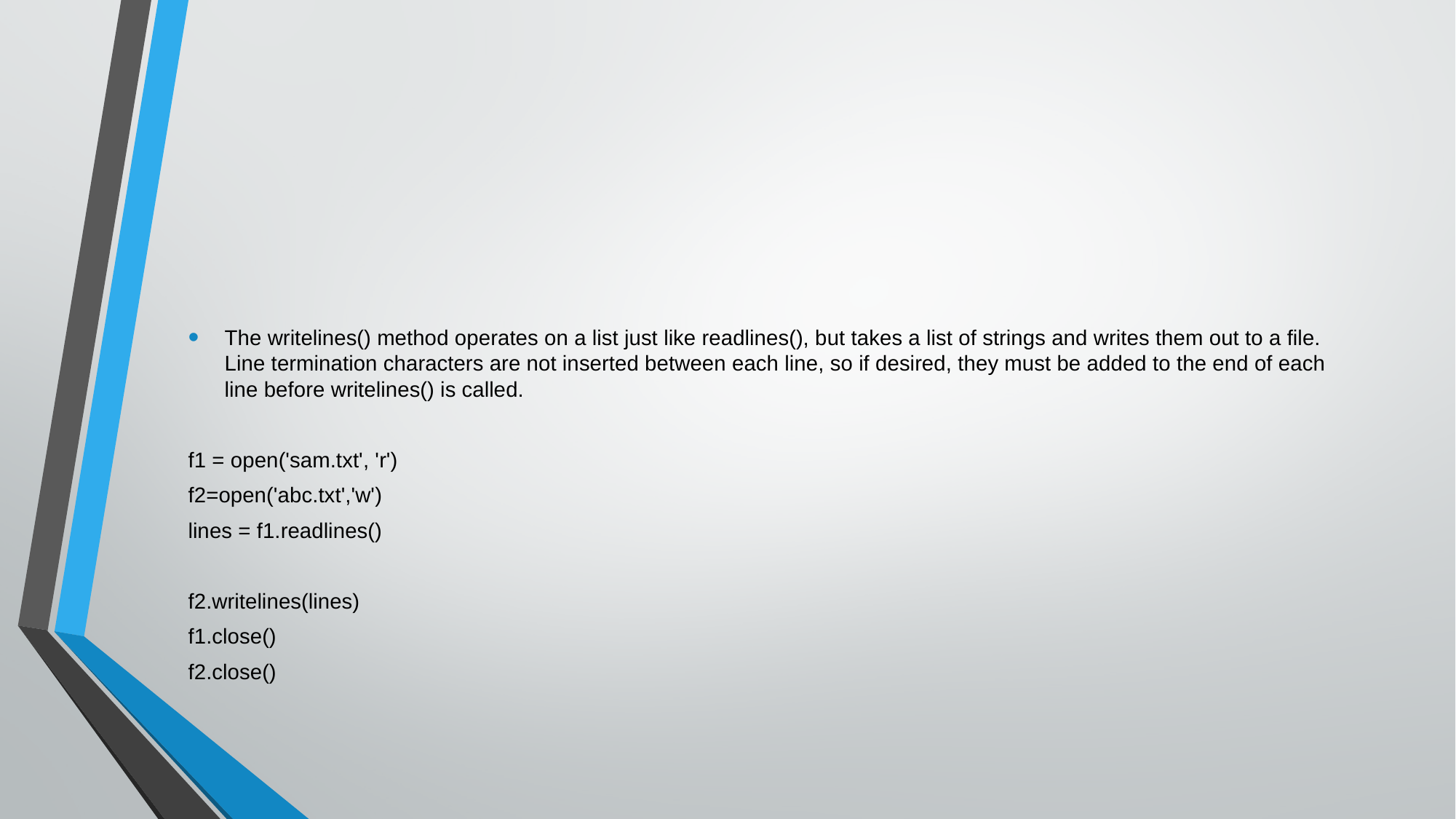

#
The writelines() method operates on a list just like readlines(), but takes a list of strings and writes them out to a file. Line termination characters are not inserted between each line, so if desired, they must be added to the end of each line before writelines() is called.

f1 = open('sam.txt', 'r')
f2=open('abc.txt','w')
lines = f1.readlines()

f2.writelines(lines)
f1.close()
f2.close()